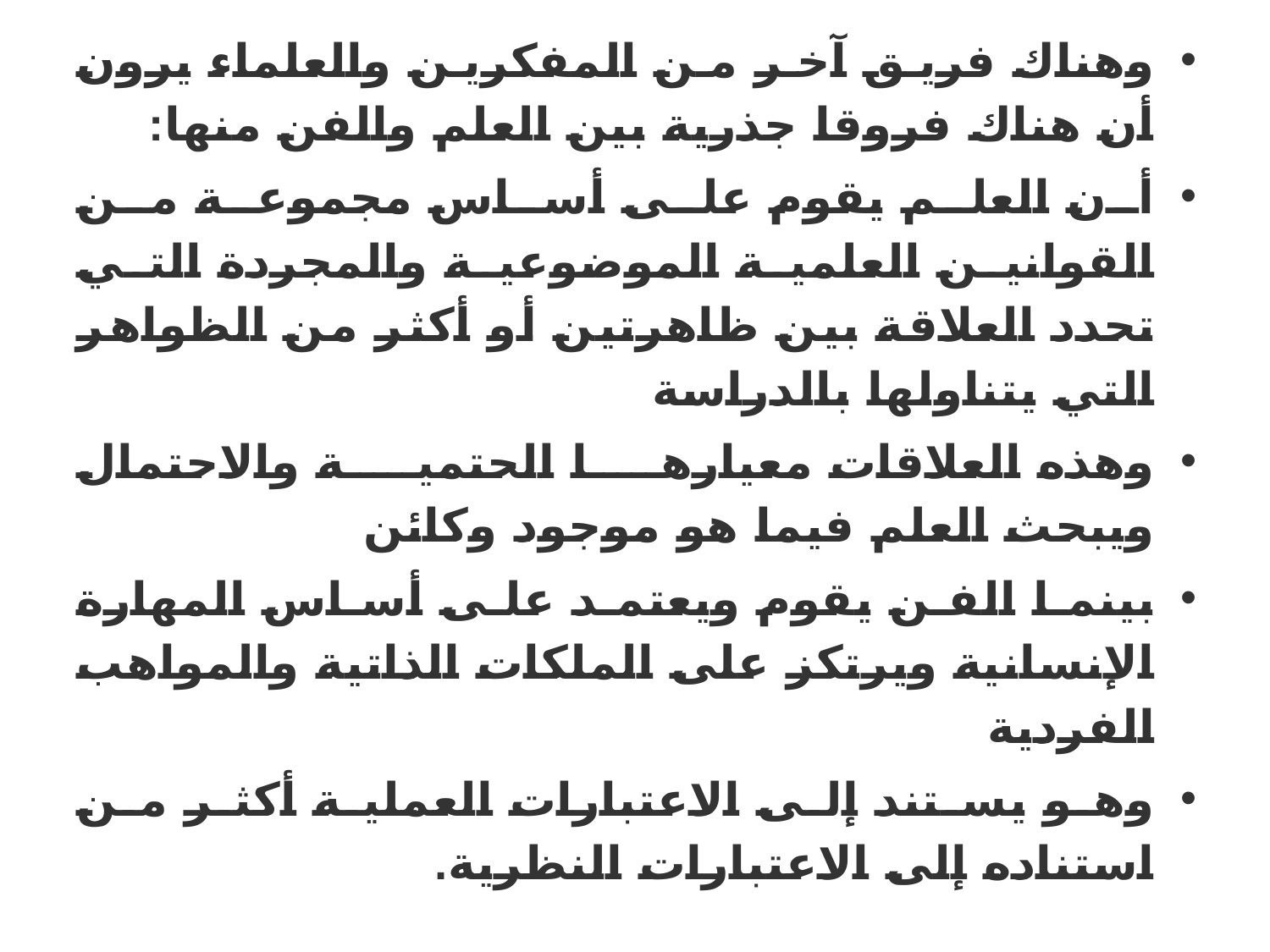

وهناك فريق آخر من المفكرين والعلماء يرون أن هناك فروقا جذرية بين العلم والفن منها:
أن العلم يقوم على أساس مجموعة من القوانين العلمية الموضوعية والمجردة التي تحدد العلاقة بين ظاهرتين أو أكثر من الظواهر التي يتناولها بالدراسة
وهذه العلاقات معيارها الحتمية والاحتمال ويبحث العلم فيما هو موجود وكائن
بينما الفن يقوم ويعتمد على أساس المهارة الإنسانية ويرتكز على الملكات الذاتية والمواهب الفردية
وهو يستند إلى الاعتبارات العملية أكثر من استناده إلى الاعتبارات النظرية.